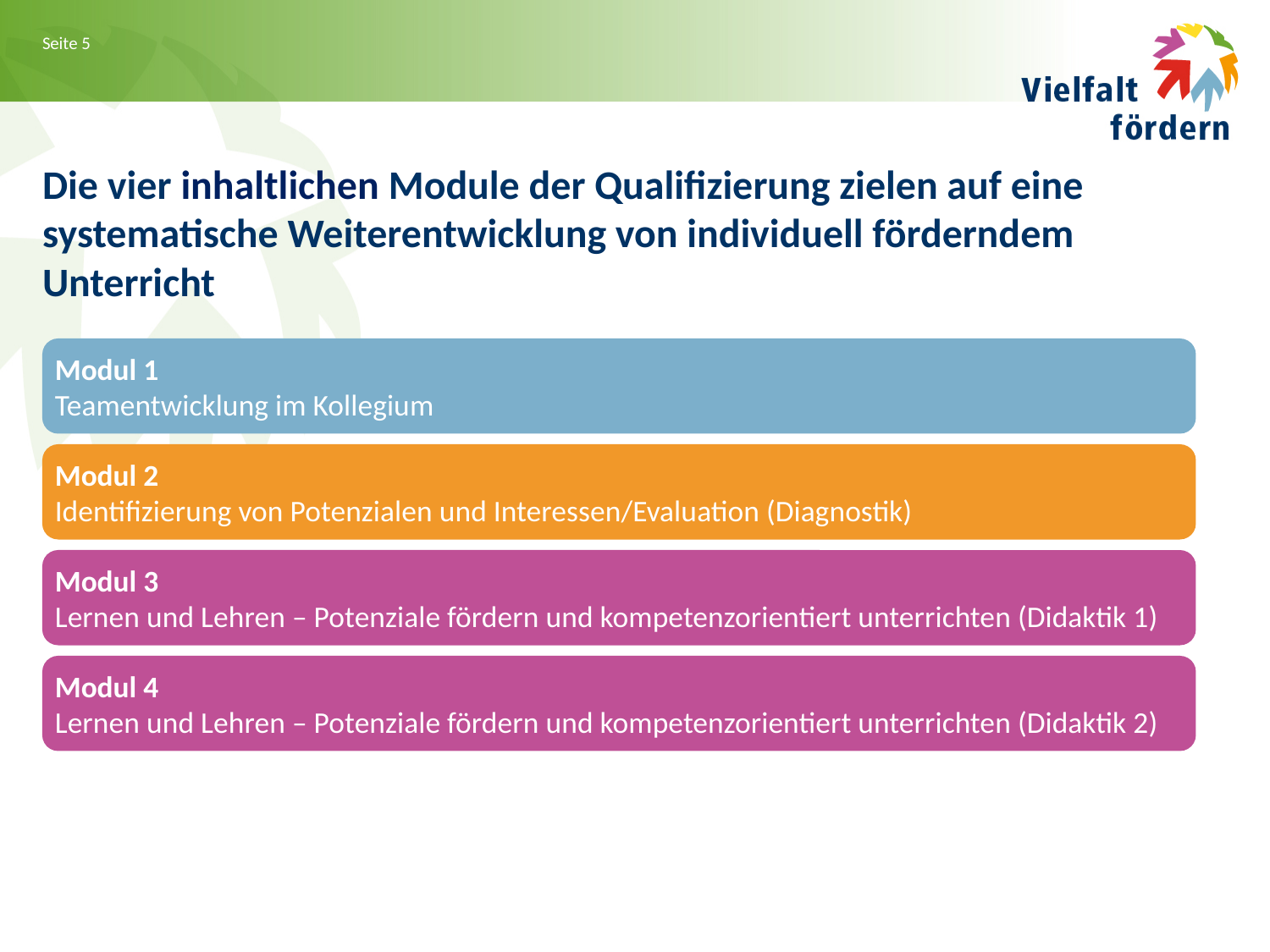

# Die vier inhaltlichen Module der Qualifizierung zielen auf eine systematische Weiterentwicklung von individuell förderndem Unterricht

Modul 1
Teamentwicklung im Kollegium

Modul 2
Identifizierung von Potenzialen und Interessen/Evaluation (Diagnostik)

Modul 3
Lernen und Lehren – Potenziale fördern und kompetenzorientiert unterrichten (Didaktik 1)

Modul 4
Lernen und Lehren – Potenziale fördern und kompetenzorientiert unterrichten (Didaktik 2)